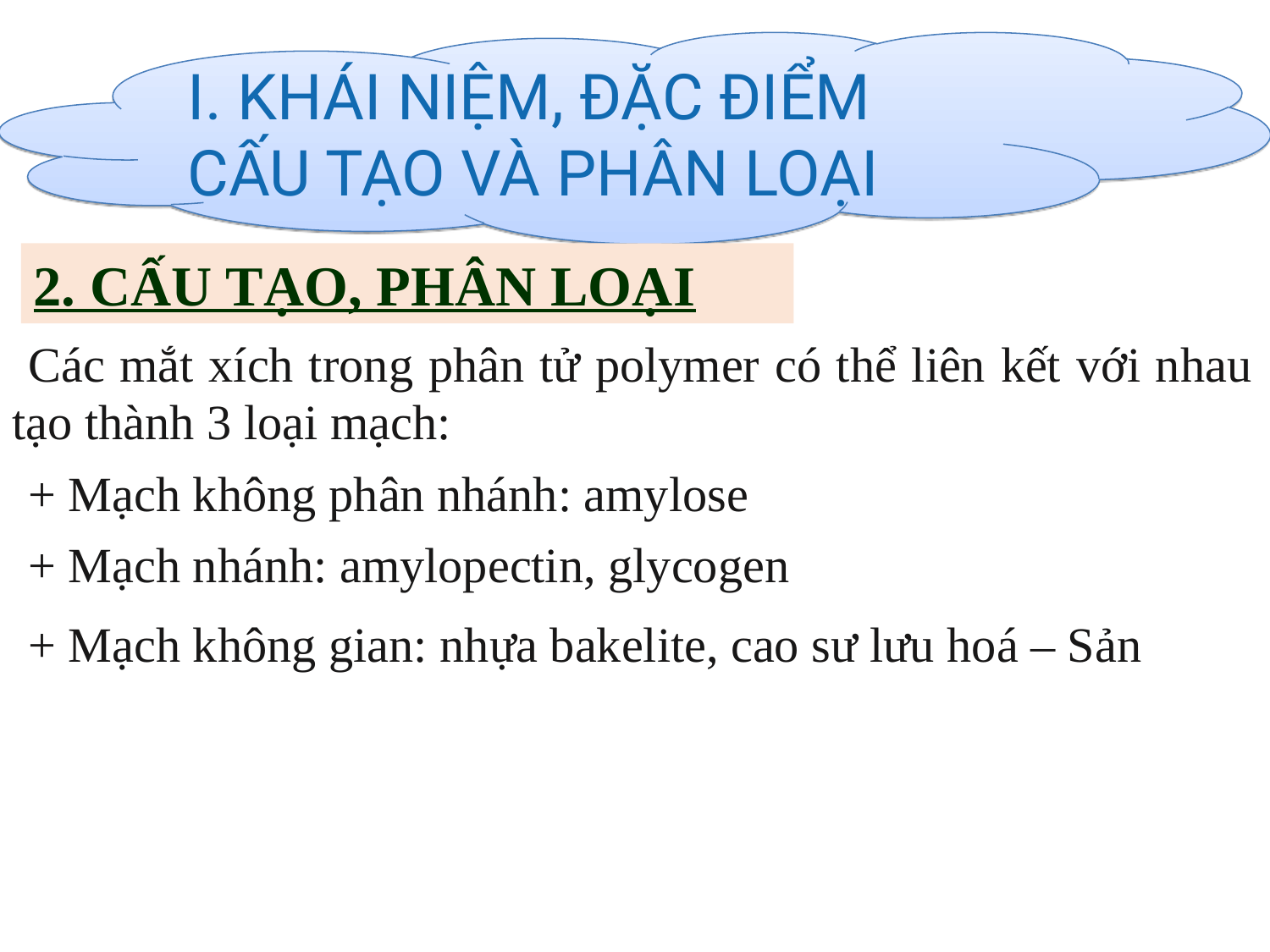

I. KHÁI NIỆM, ĐẶC ĐIỂM CẤU TẠO VÀ PHÂN LOẠI
2. CẤU TẠO, PHÂN LOẠI
Các mắt xích trong phân tử polymer có thể liên kết với nhau tạo thành 3 loại mạch:
+ Mạch không phân nhánh: amylose
+ Mạch nhánh: amylopectin, glycogen
+ Mạch không gian: nhựa bakelite, cao sư lưu hoá – Sản